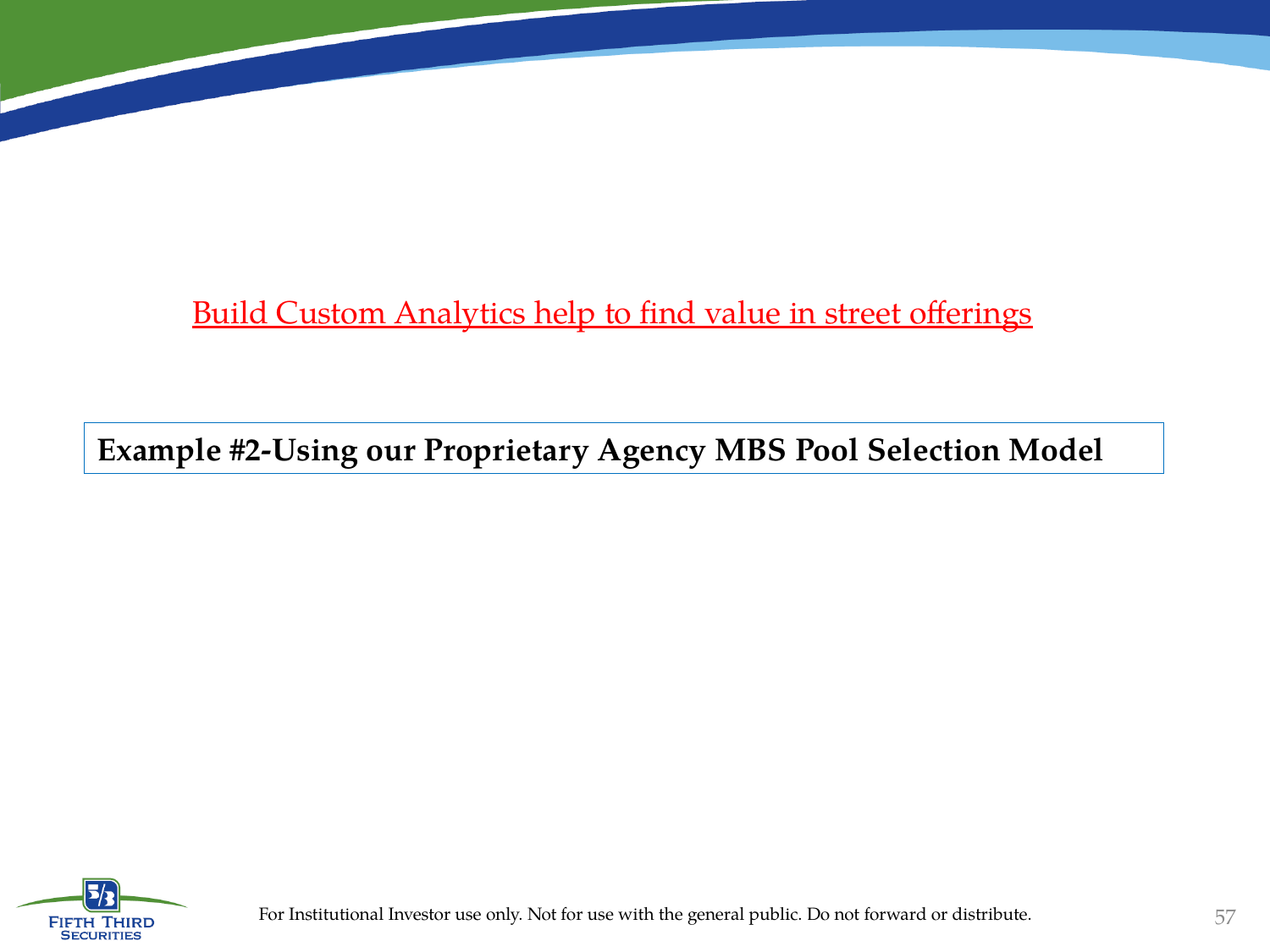

Build Custom Analytics help to find value in street offerings
Example #2-Using our Proprietary Agency MBS Pool Selection Model
57